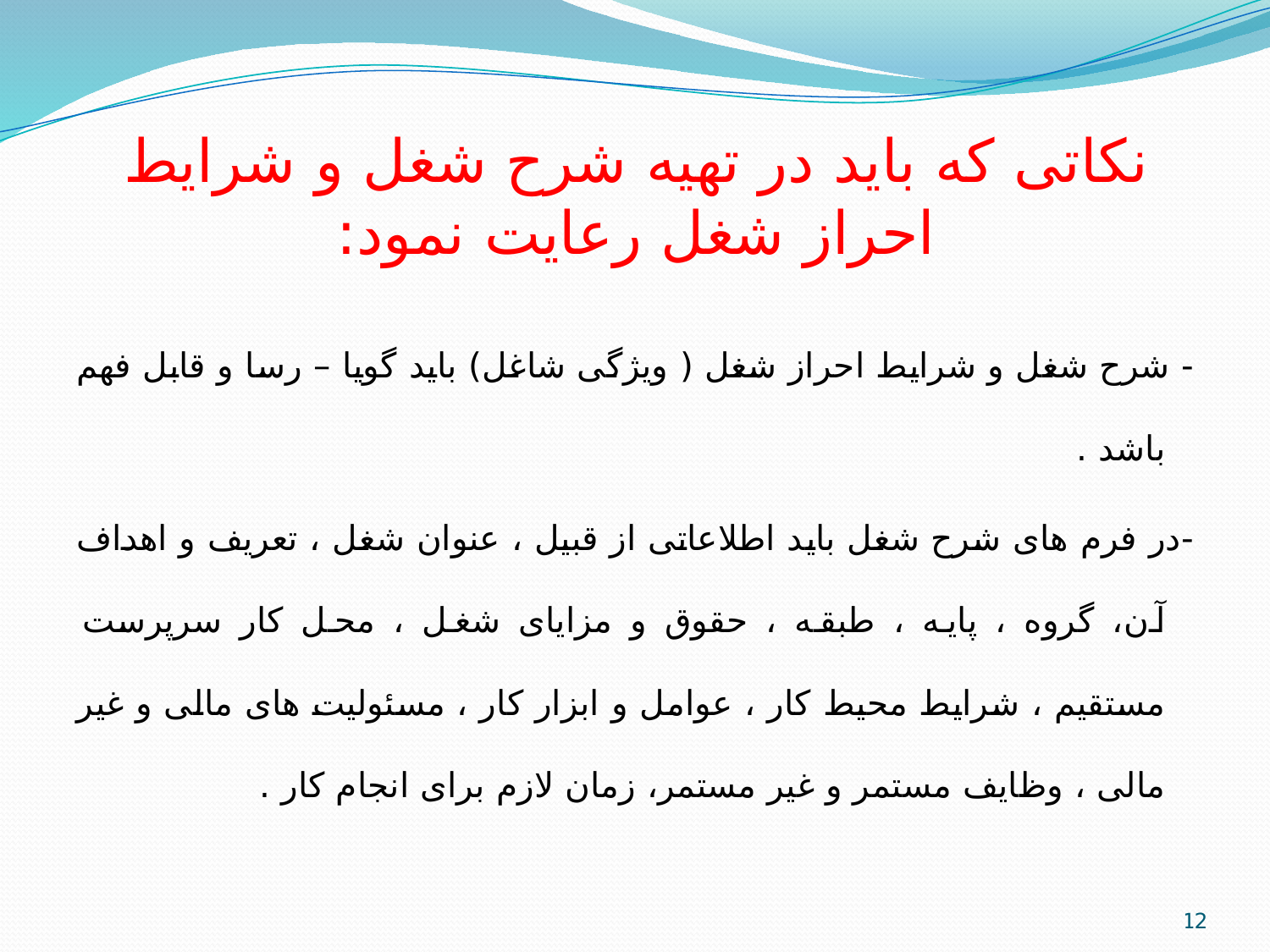

# نکاتی که باید در تهیه شرح شغل و شرایط احراز شغل رعایت نمود:
- شرح شغل و شرایط احراز شغل ( ویژگی شاغل) باید گویا – رسا و قابل فهم باشد .
-در فرم های شرح شغل باید اطلاعاتی از قبیل ، عنوان شغل ، تعریف و اهداف آن، گروه ، پایه ، طبقه ، حقوق و مزایای شغل ، محل کار سرپرست مستقیم ، شرایط محیط کار ، عوامل و ابزار کار ، مسئولیت های مالی و غیر مالی ، وظایف مستمر و غير مستمر، زمان لازم برای انجام کار .

12